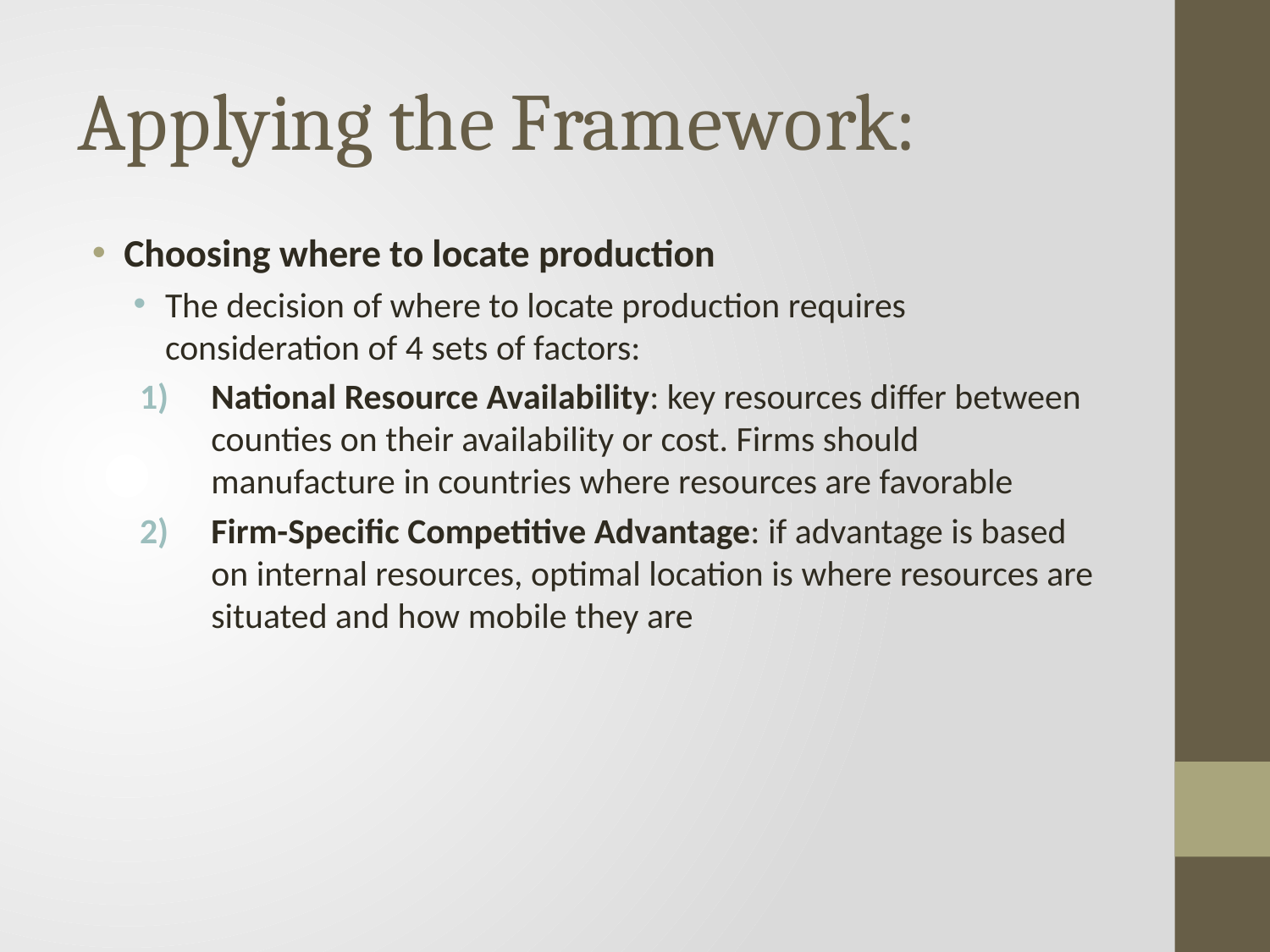

# Applying the Framework:
Choosing where to locate production
The decision of where to locate production requires consideration of 4 sets of factors:
National Resource Availability: key resources differ between counties on their availability or cost. Firms should manufacture in countries where resources are favorable
Firm-Specific Competitive Advantage: if advantage is based on internal resources, optimal location is where resources are situated and how mobile they are